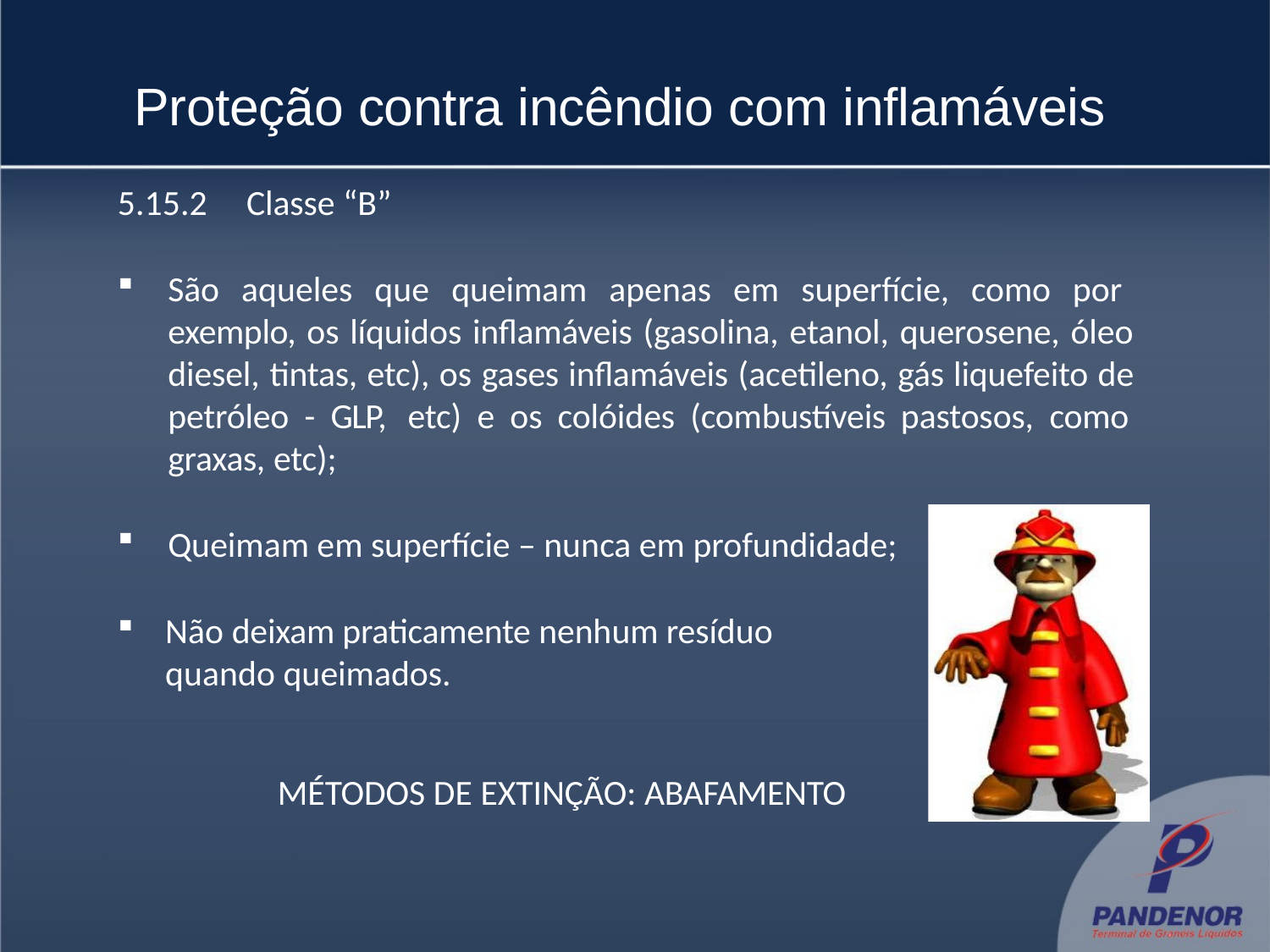

# Proteção contra incêndio com inflamáveis
5.15.2	Classe “B”

São aqueles que queimam apenas em superfície, como por  exemplo, os líquidos inflamáveis (gasolina, etanol, querosene, óleo  diesel, tintas, etc), os gases inflamáveis (acetileno, gás liquefeito de  petróleo - GLP, etc) e os colóides (combustíveis pastosos, como  graxas, etc);

Queimam em superfície – nunca em profundidade;

Não deixam praticamente nenhum resíduo  quando queimados.

MÉTODOS DE EXTINÇÃO: ABAFAMENTO